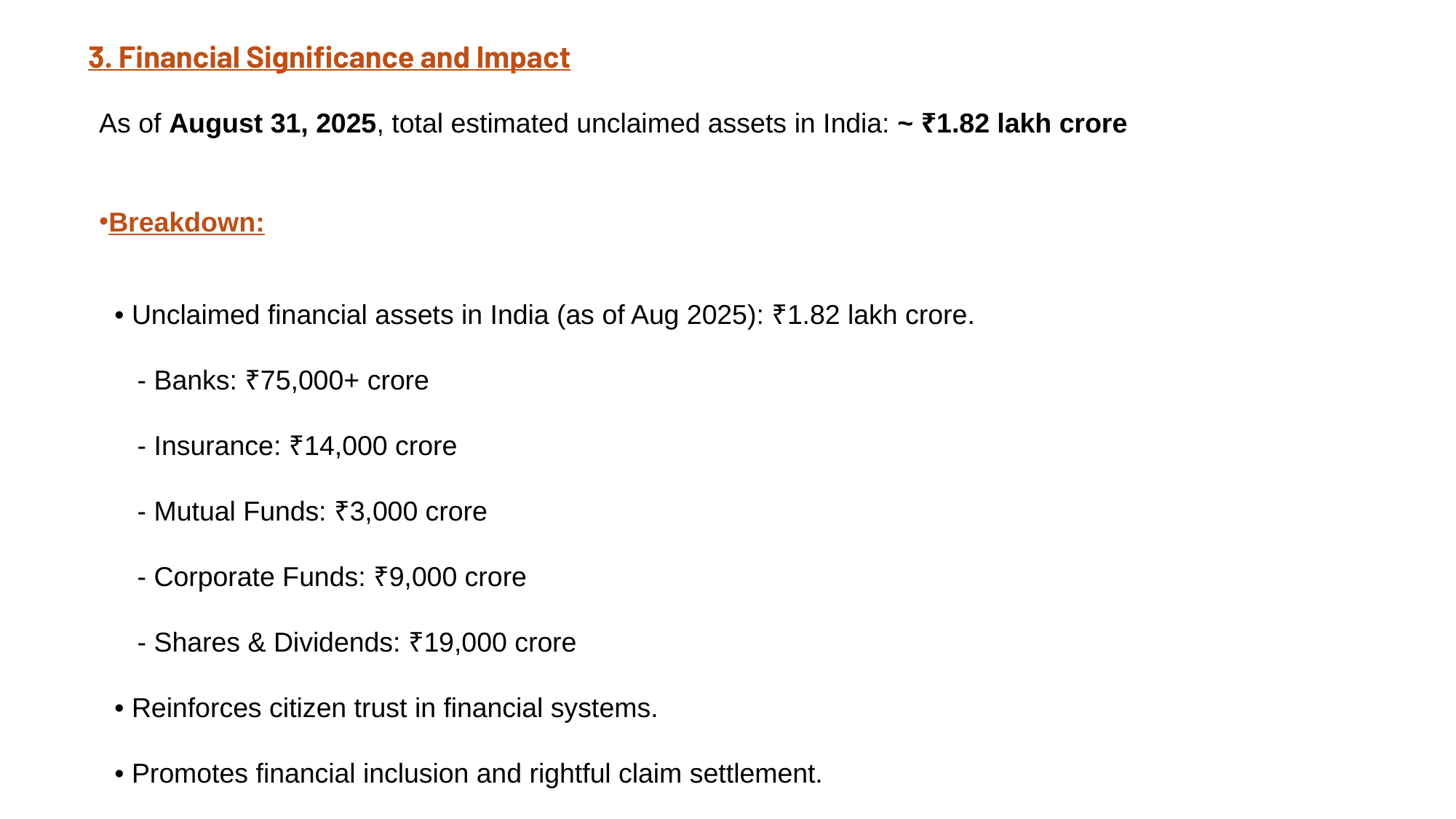

3. Financial Significance and Impact
As of August 31, 2025, total estimated unclaimed assets in India: ~ ₹1.82 lakh crore
Breakdown:

• Unclaimed financial assets in India (as of Aug 2025): ₹1.82 lakh crore.
   - Banks: ₹75,000+ crore
   - Insurance: ₹14,000 crore
   - Mutual Funds: ₹3,000 crore
   - Corporate Funds: ₹9,000 crore
   - Shares & Dividends: ₹19,000 crore
• Reinforces citizen trust in financial systems.
• Promotes financial inclusion and rightful claim settlement.